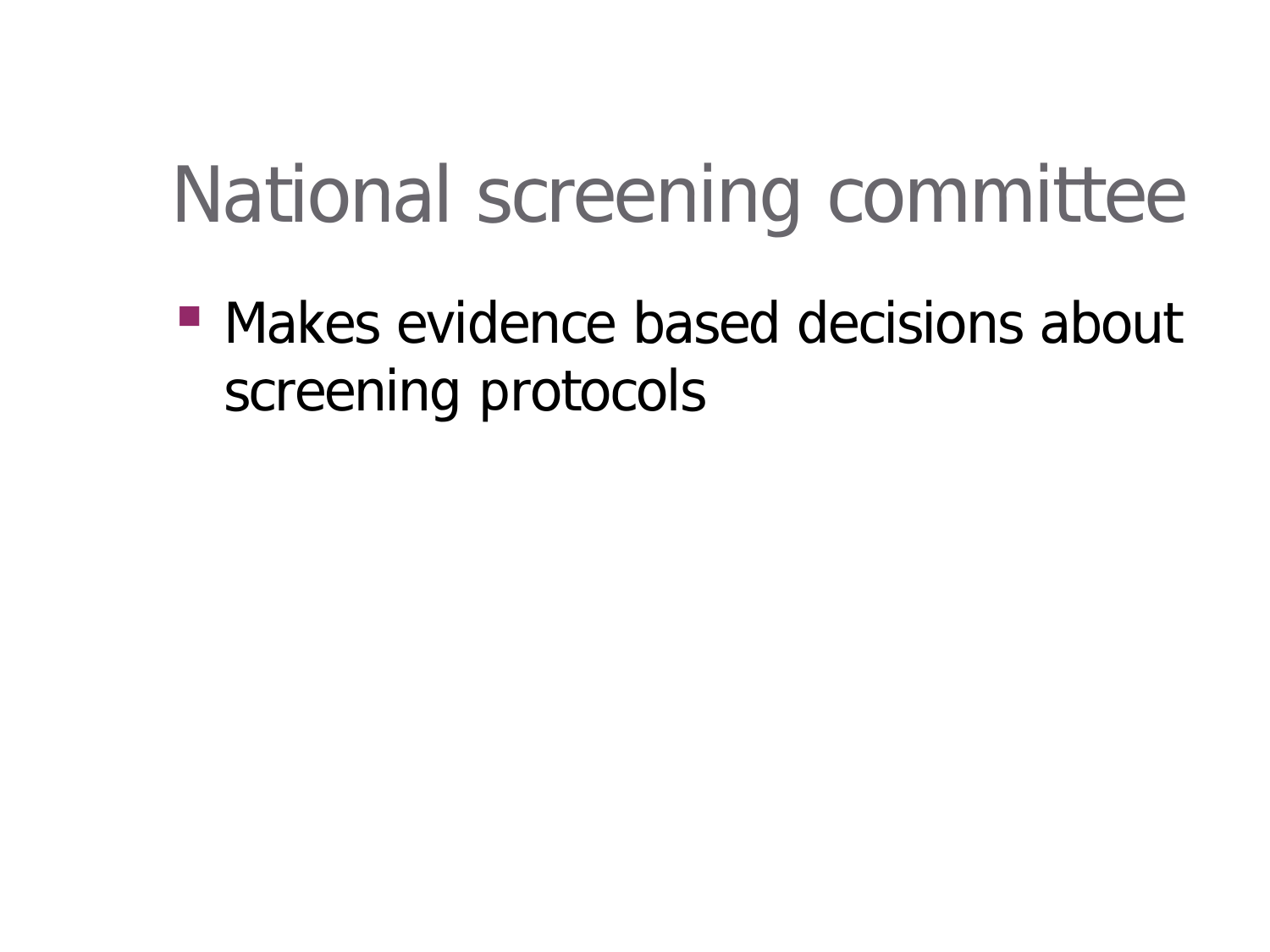

# National screening committee
Makes evidence based decisions about screening protocols